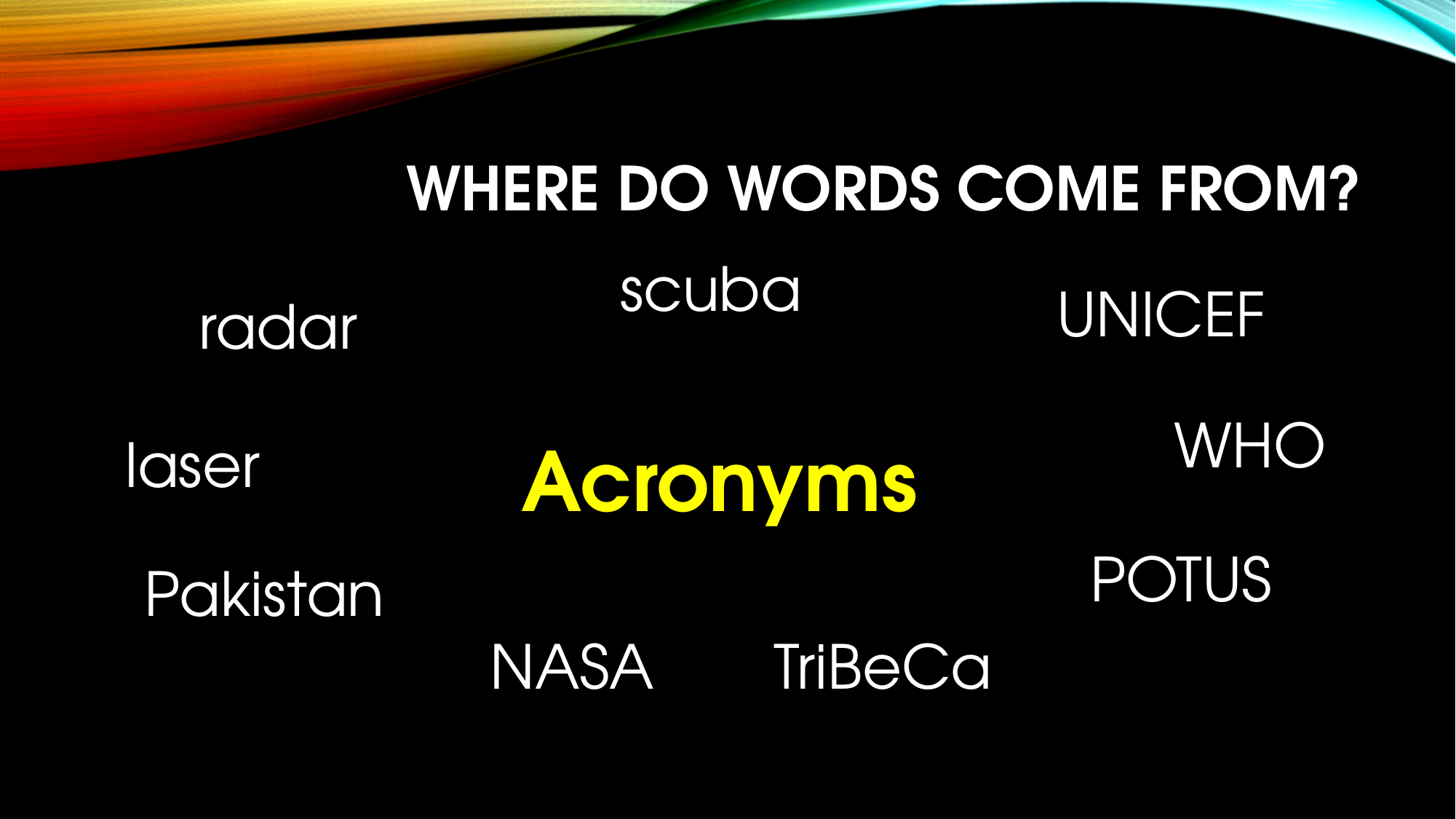

# Where do words come from?
scuba
UNICEF
radar
Acronyms
WHO
laser
POTUS
Pakistan
NASA
TriBeCa